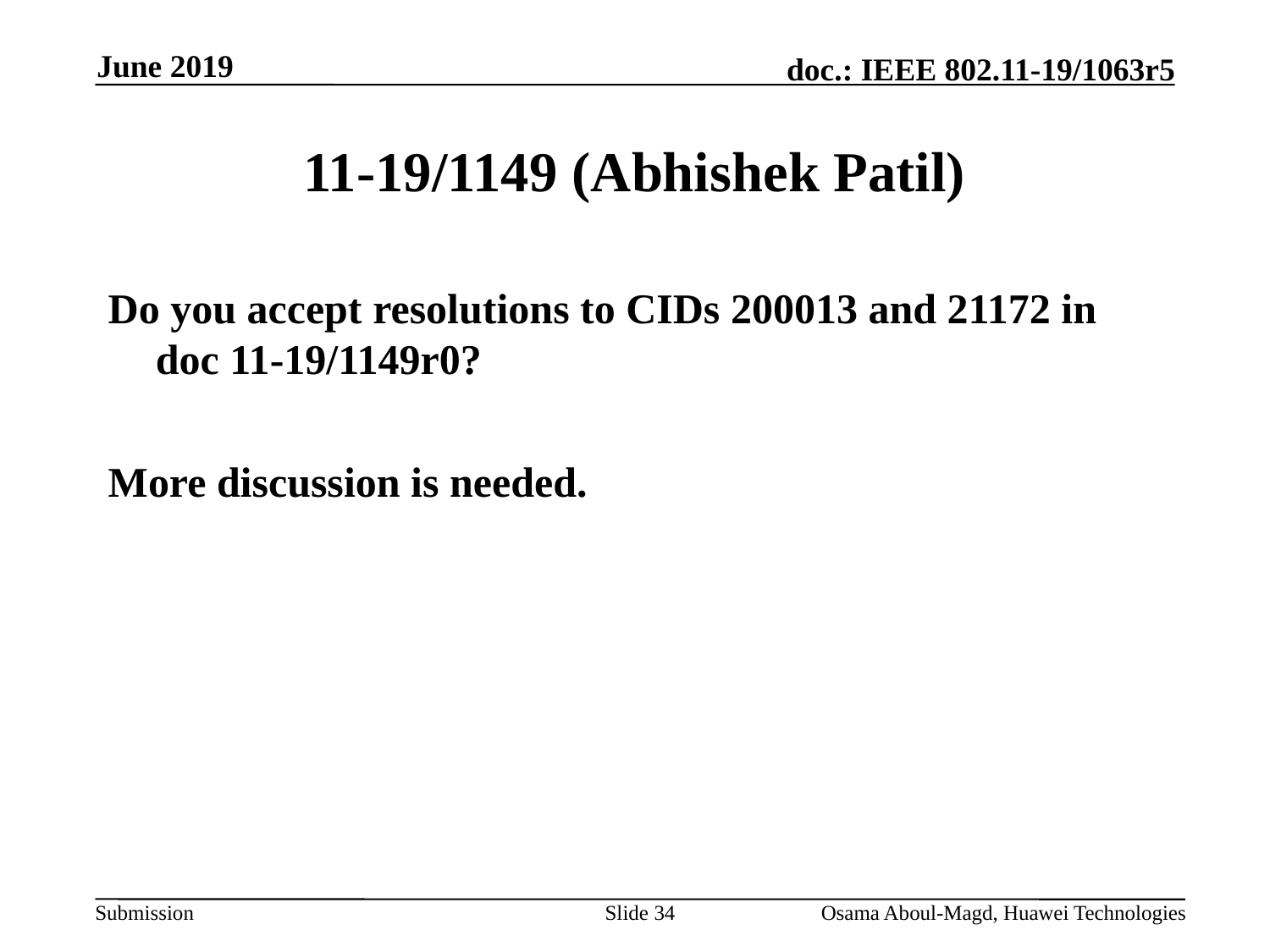

June 2019
# 11-19/1149 (Abhishek Patil)
Do you accept resolutions to CIDs 200013 and 21172 in doc 11-19/1149r0?

More discussion is needed.

Slide 34
Osama Aboul-Magd, Huawei Technologies